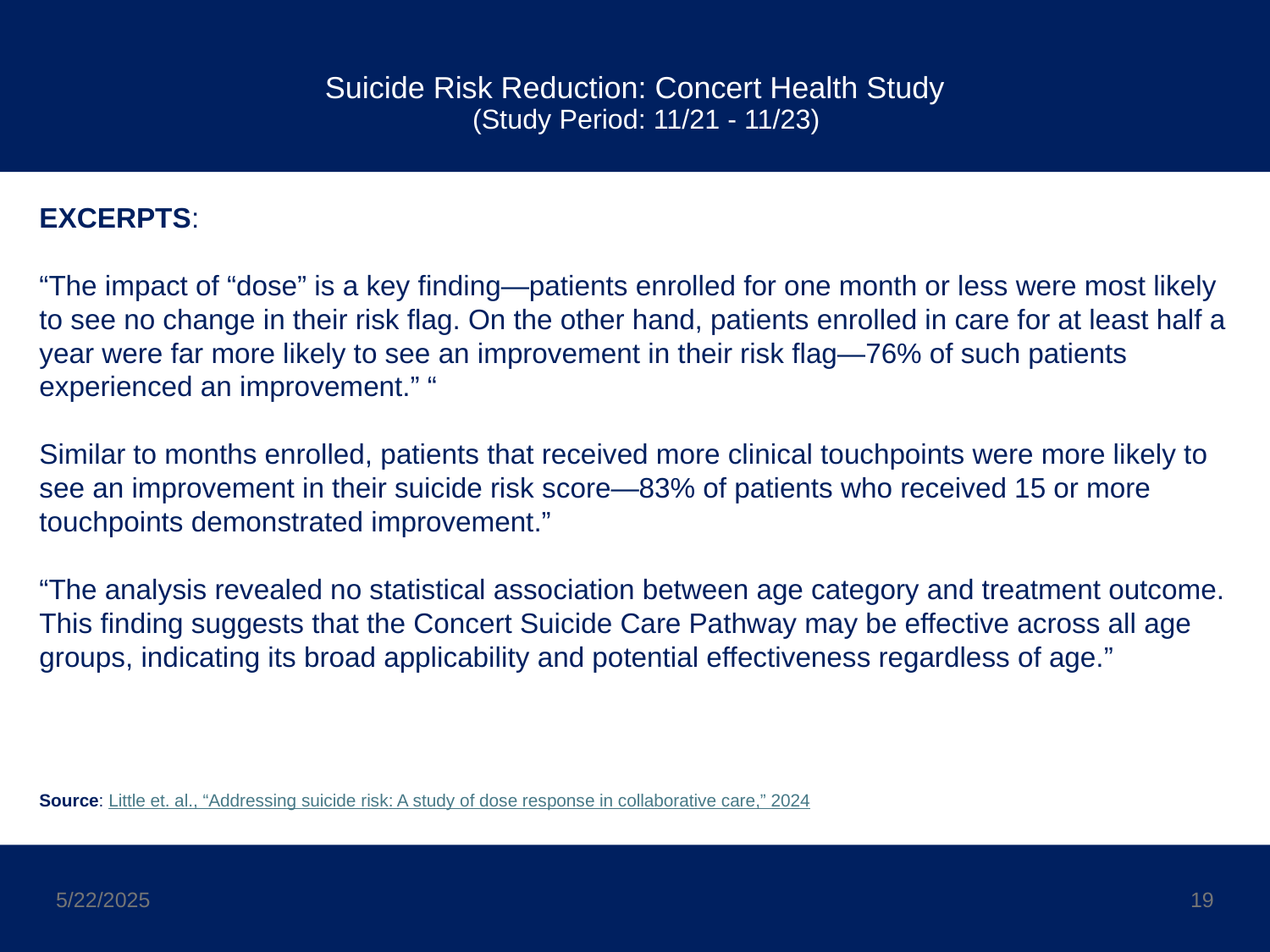

# Suicide Risk Reduction: Concert Health Study
   (Study Period: 11/21 - 11/23)
EXCERPTS:

“The impact of “dose” is a key finding—patients enrolled for one month or less were most likely to see no change in their risk flag. On the other hand, patients enrolled in care for at least half a year were far more likely to see an improvement in their risk flag—76% of such patients experienced an improvement.” “

Similar to months enrolled, patients that received more clinical touchpoints were more likely to see an improvement in their suicide risk score—83% of patients who received 15 or more touchpoints demonstrated improvement.”

“The analysis revealed no statistical association between age category and treatment outcome. This finding suggests that the Concert Suicide Care Pathway may be effective across all age groups, indicating its broad applicability and potential effectiveness regardless of age.”
Source: Little et. al., “Addressing suicide risk: A study of dose response in collaborative care,” 2024
19
5/22/2025